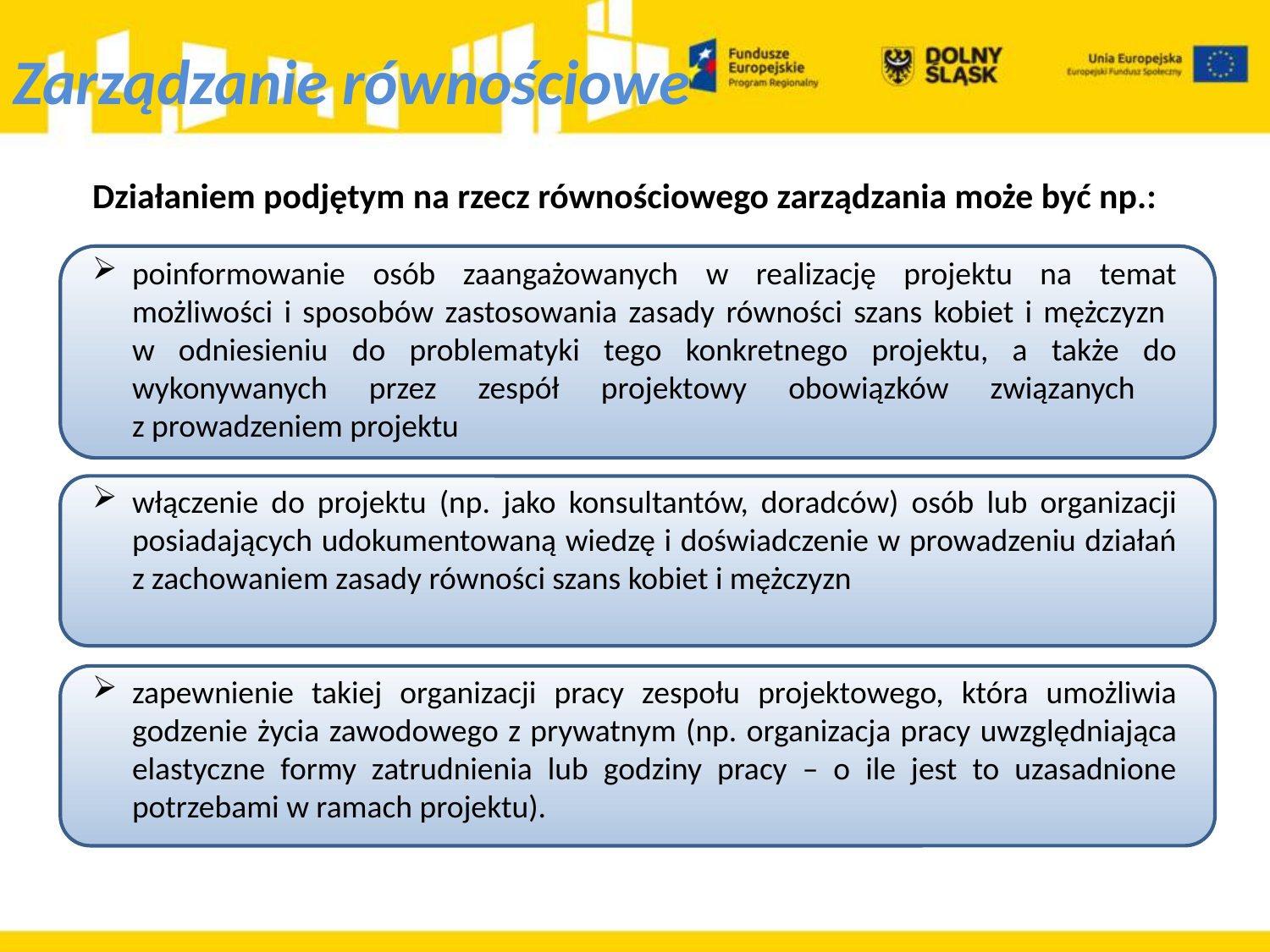

Zarządzanie równościowe

Działaniem podjętym na rzecz równościowego zarządzania może być np.:

poinformowanie osób zaangażowanych w realizację projektu na temat możliwości i sposobów zastosowania zasady równości szans kobiet i mężczyzn
w odniesieniu do problematyki tego konkretnego projektu, a także do wykonywanych przez zespół projektowy obowiązków związanych
z prowadzeniem projektu

włączenie do projektu (np. jako konsultantów, doradców) osób lub organizacji posiadających udokumentowaną wiedzę i doświadczenie w prowadzeniu działań z zachowaniem zasady równości szans kobiet i mężczyzn

zapewnienie takiej organizacji pracy zespołu projektowego, która umożliwia godzenie życia zawodowego z prywatnym (np. organizacja pracy uwzględniająca elastyczne formy zatrudnienia lub godziny pracy – o ile jest to uzasadnione potrzebami w ramach projektu).